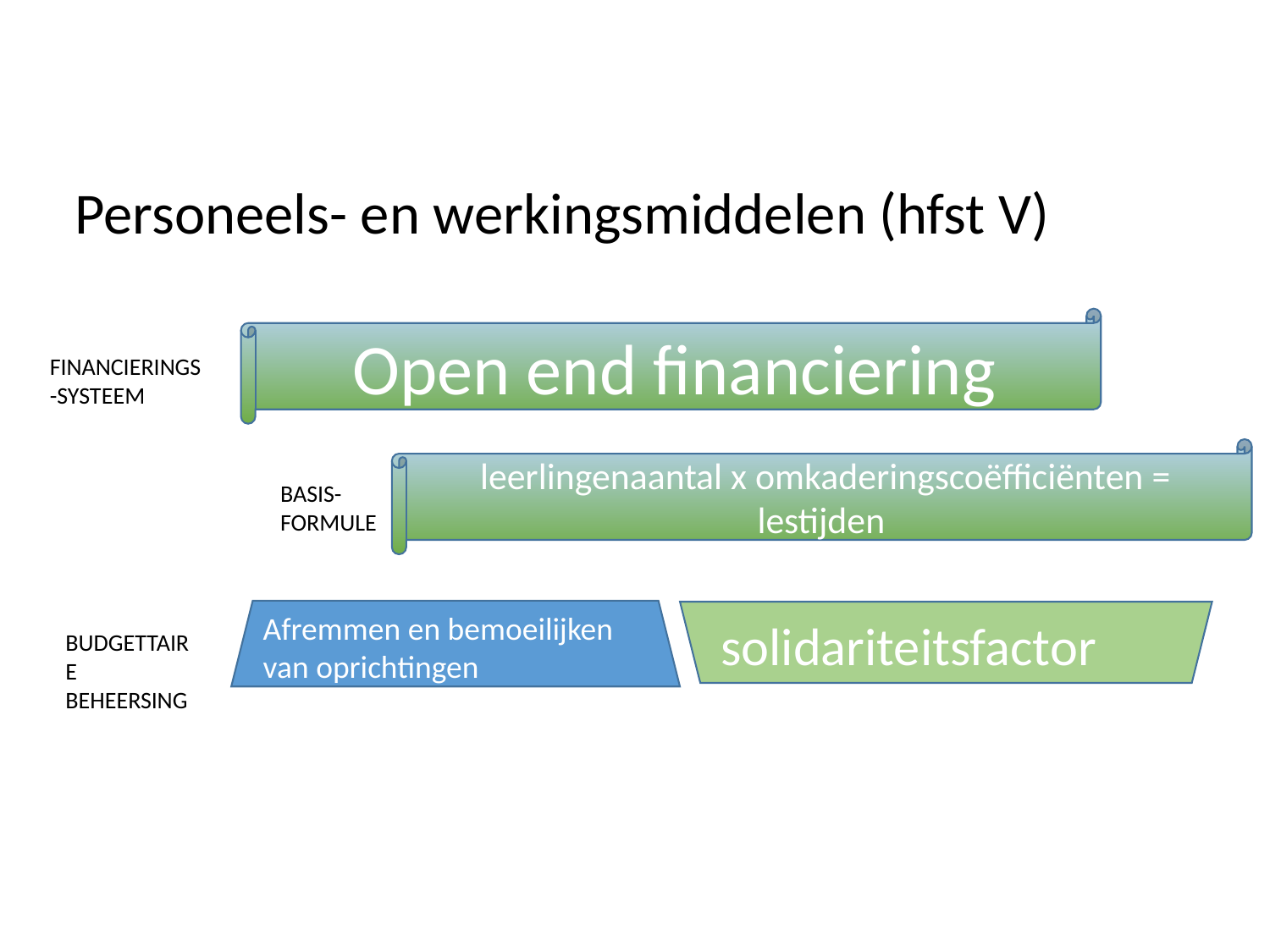

# Personeels- en werkingsmiddelen (hfst V)
Open end financiering
FINANCIERINGS-SYSTEEM
leerlingenaantal x omkaderingscoëfficiënten = lestijden
BASIS-
FORMULE

Afremmen en bemoeilijken
van oprichtingen

solidariteitsfactor
BUDGETTAIRE BEHEERSING